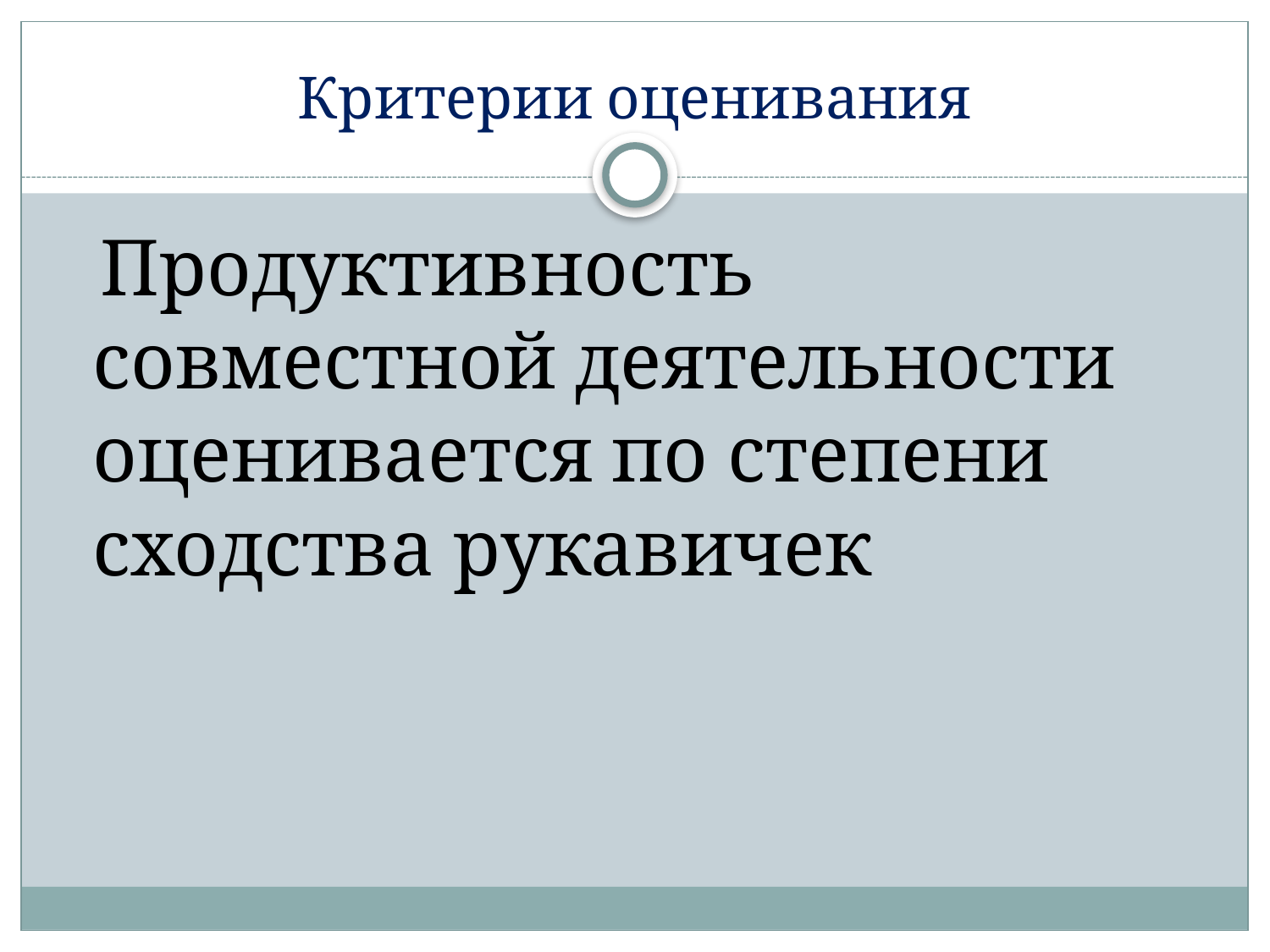

# Критерии оценивания
   Продуктивность совместной деятельности оценивается по степени сходства рукавичек